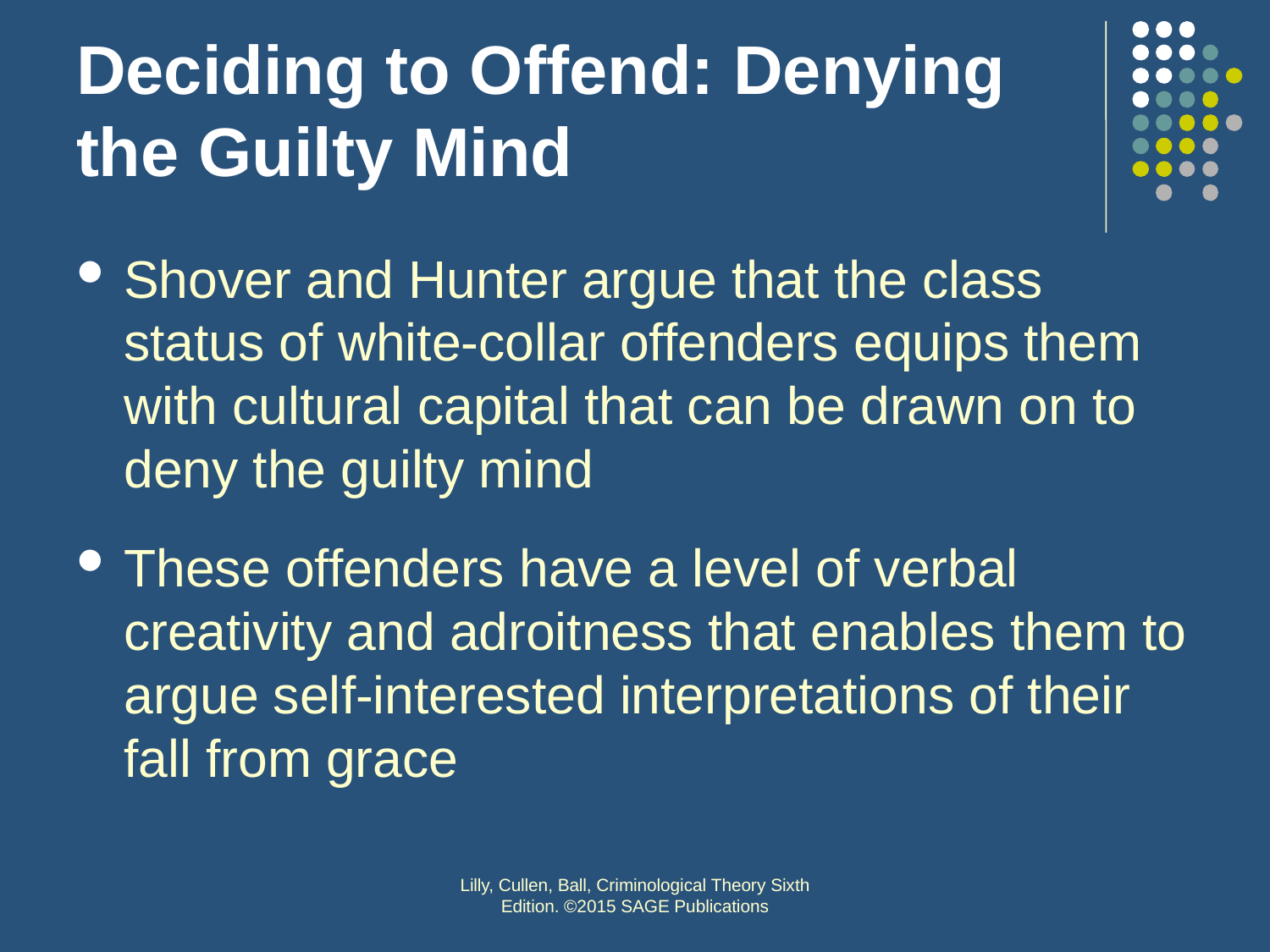

# Deciding to Offend: Denying the Guilty Mind
Shover and Hunter argue that the class status of white-collar offenders equips them with cultural capital that can be drawn on to deny the guilty mind

These offenders have a level of verbal creativity and adroitness that enables them to argue self-interested interpretations of their fall from grace
Lilly, Cullen, Ball, Criminological Theory Sixth Edition. ©2015 SAGE Publications